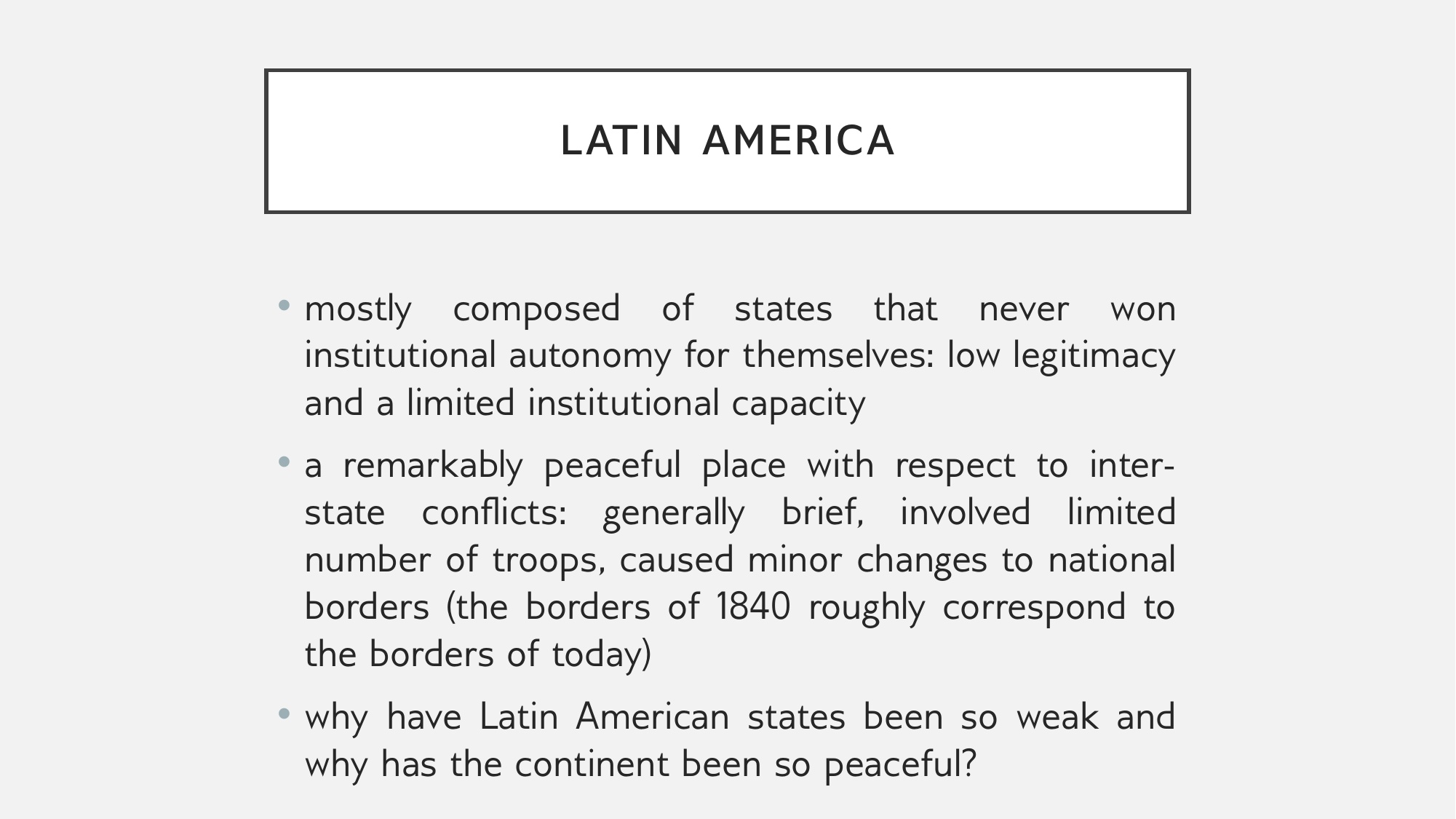

# Latin America
mostly composed of states that never won institutional autonomy for themselves: low legitimacy and a limited institutional capacity
a remarkably peaceful place with respect to inter-state conflicts: generally brief, involved limited number of troops, caused minor changes to national borders (the borders of 1840 roughly correspond to the borders of today)
why have Latin American states been so weak and why has the continent been so peaceful?